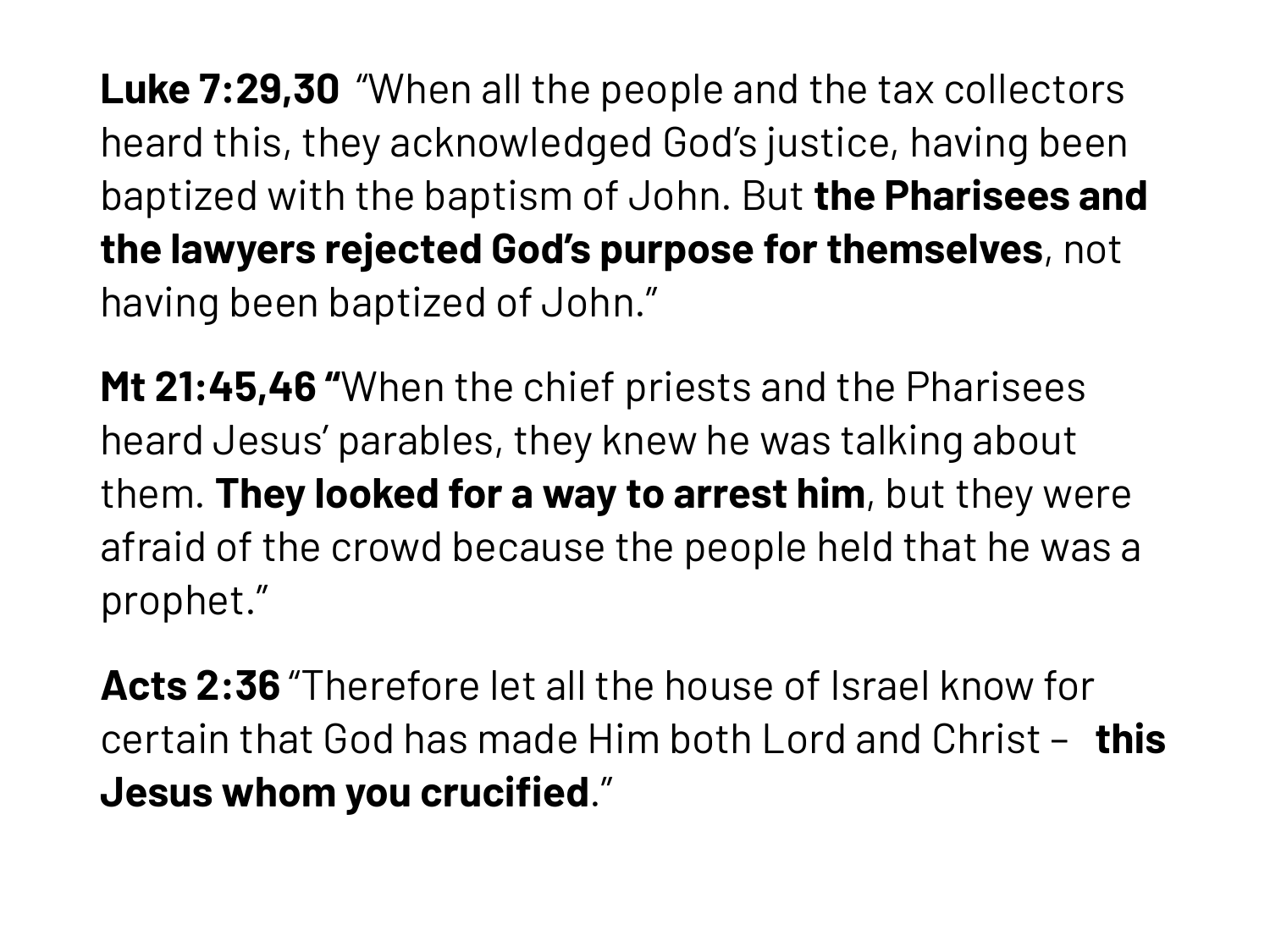

#
Luke 7:29,30  “When all the people and the tax collectors heard this, they acknowledged God’s justice, having been baptized with the baptism of John. But the Pharisees and the lawyers rejected God’s purpose for themselves, not having been baptized of John.”
Mt 21:45,46 “When the chief priests and the Pharisees heard Jesus’ parables, they knew he was talking about them. They looked for a way to arrest him, but they were afraid of the crowd because the people held that he was a prophet.”
Acts 2:36 “Therefore let all the house of Israel know for certain that God has made Him both Lord and Christ –   this Jesus whom you crucified.”